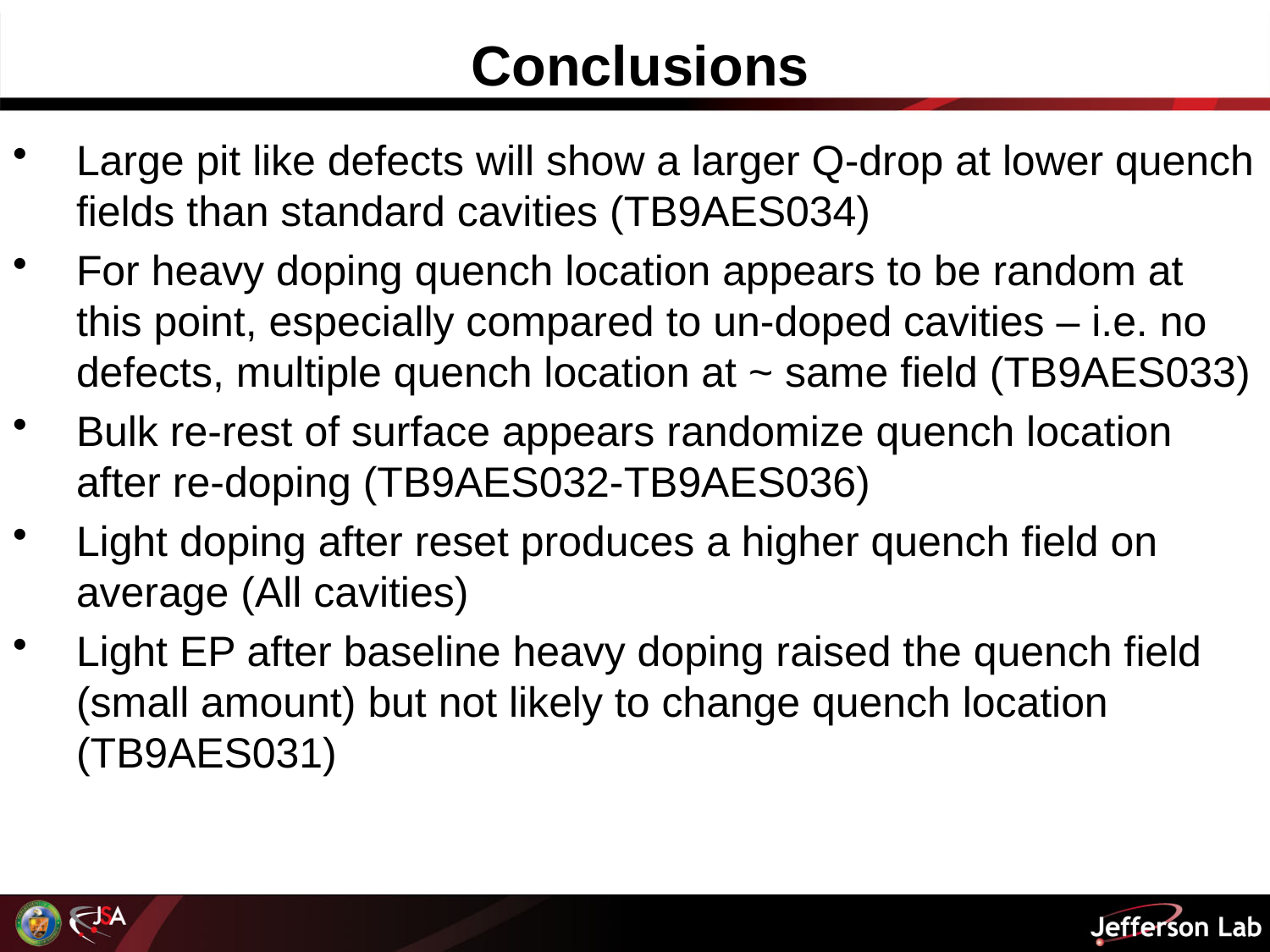

# Conclusions
Large pit like defects will show a larger Q-drop at lower quench fields than standard cavities (TB9AES034)
For heavy doping quench location appears to be random at this point, especially compared to un-doped cavities – i.e. no defects, multiple quench location at ~ same field (TB9AES033)
Bulk re-rest of surface appears randomize quench location after re-doping (TB9AES032-TB9AES036)
Light doping after reset produces a higher quench field on average (All cavities)
Light EP after baseline heavy doping raised the quench field (small amount) but not likely to change quench location (TB9AES031)